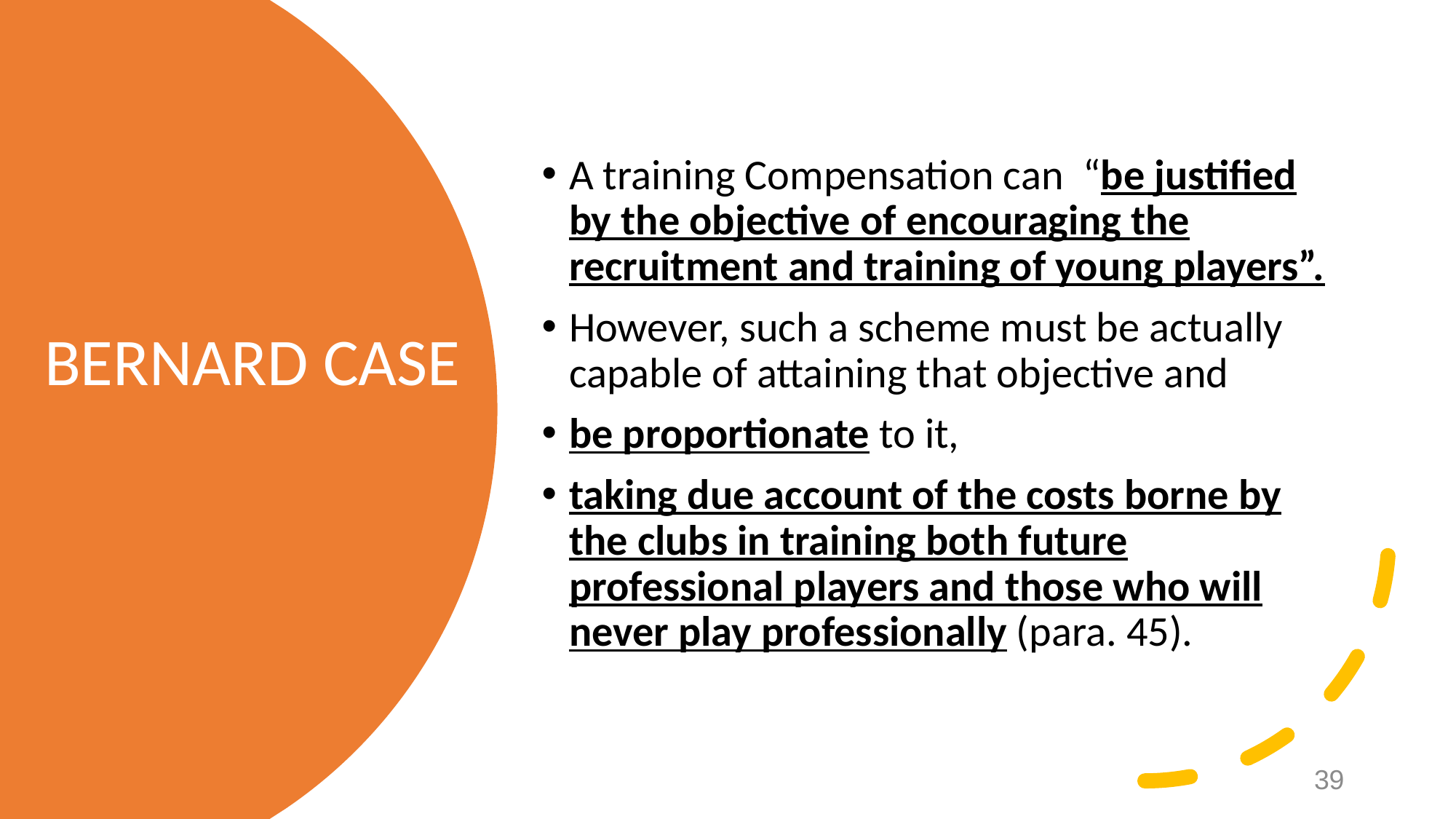

A training Compensation can  “be justified by the objective of encouraging the recruitment and training of young players”.
However, such a scheme must be actually capable of attaining that objective and
be proportionate to it,
taking due account of the costs borne by the clubs in training both future professional players and those who will never play professionally (para. 45).
# BERNARD CASE

39